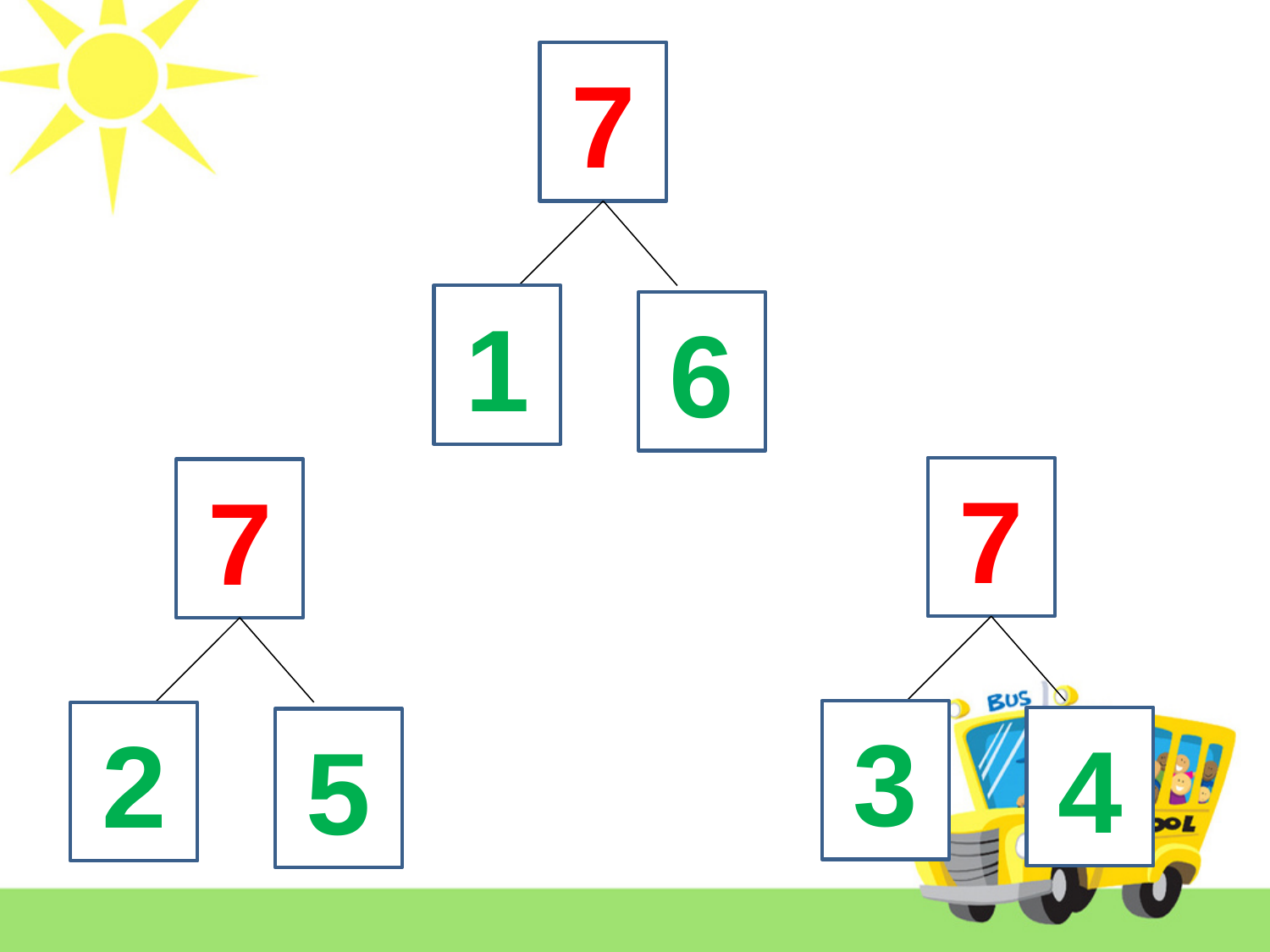

7
1
6
7
7
3
2
4
5